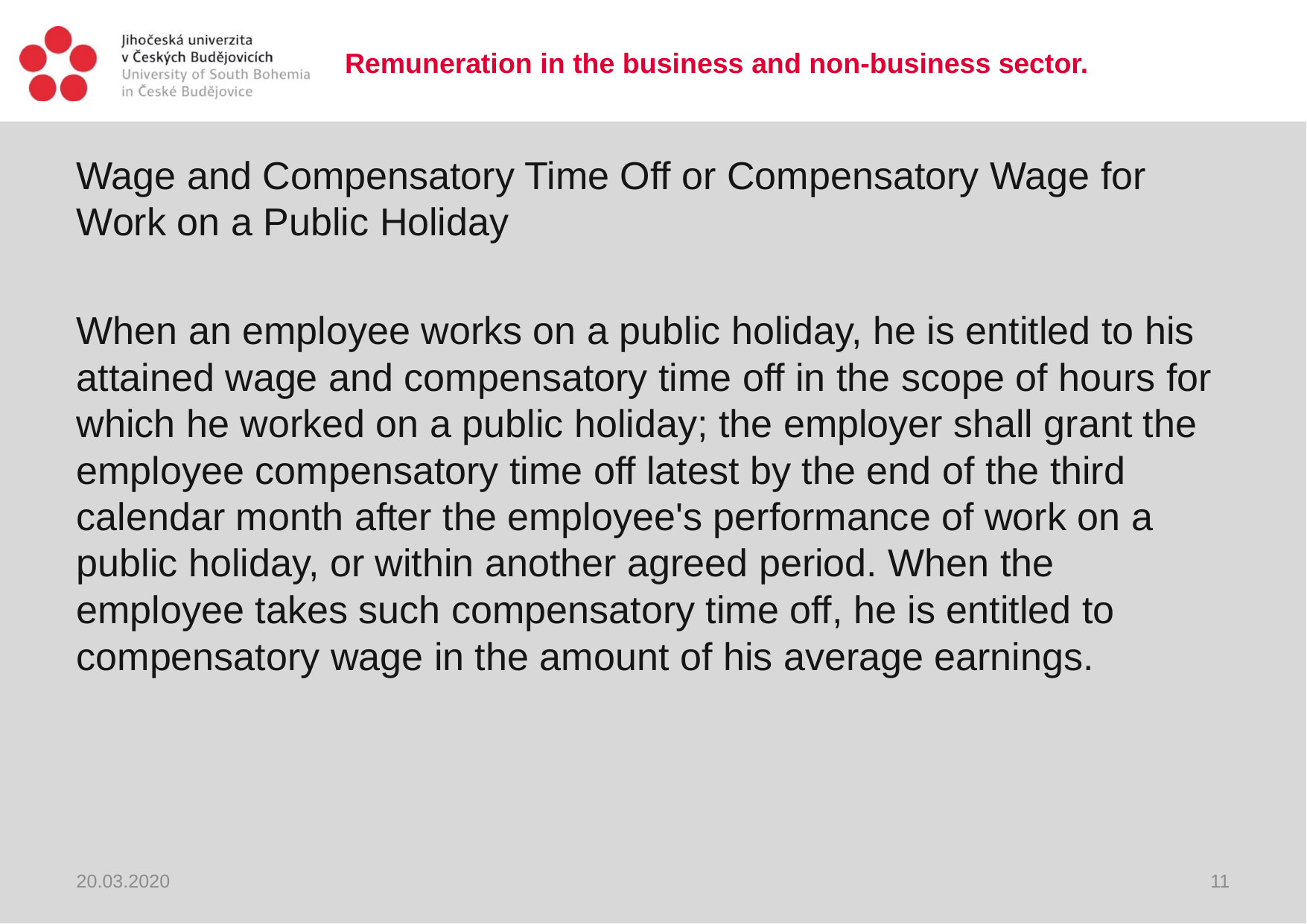

# Remuneration in the business and non-business sector.
Wage and Compensatory Time Off or Compensatory Wage for Work on a Public Holiday

When an employee works on a public holiday, he is entitled to his attained wage and compensatory time off in the scope of hours for which he worked on a public holiday; the employer shall grant the employee compensatory time off latest by the end of the third calendar month after the employee's performance of work on a public holiday, or within another agreed period. When the employee takes such compensatory time off, he is entitled to compensatory wage in the amount of his average earnings.
20.03.2020
11